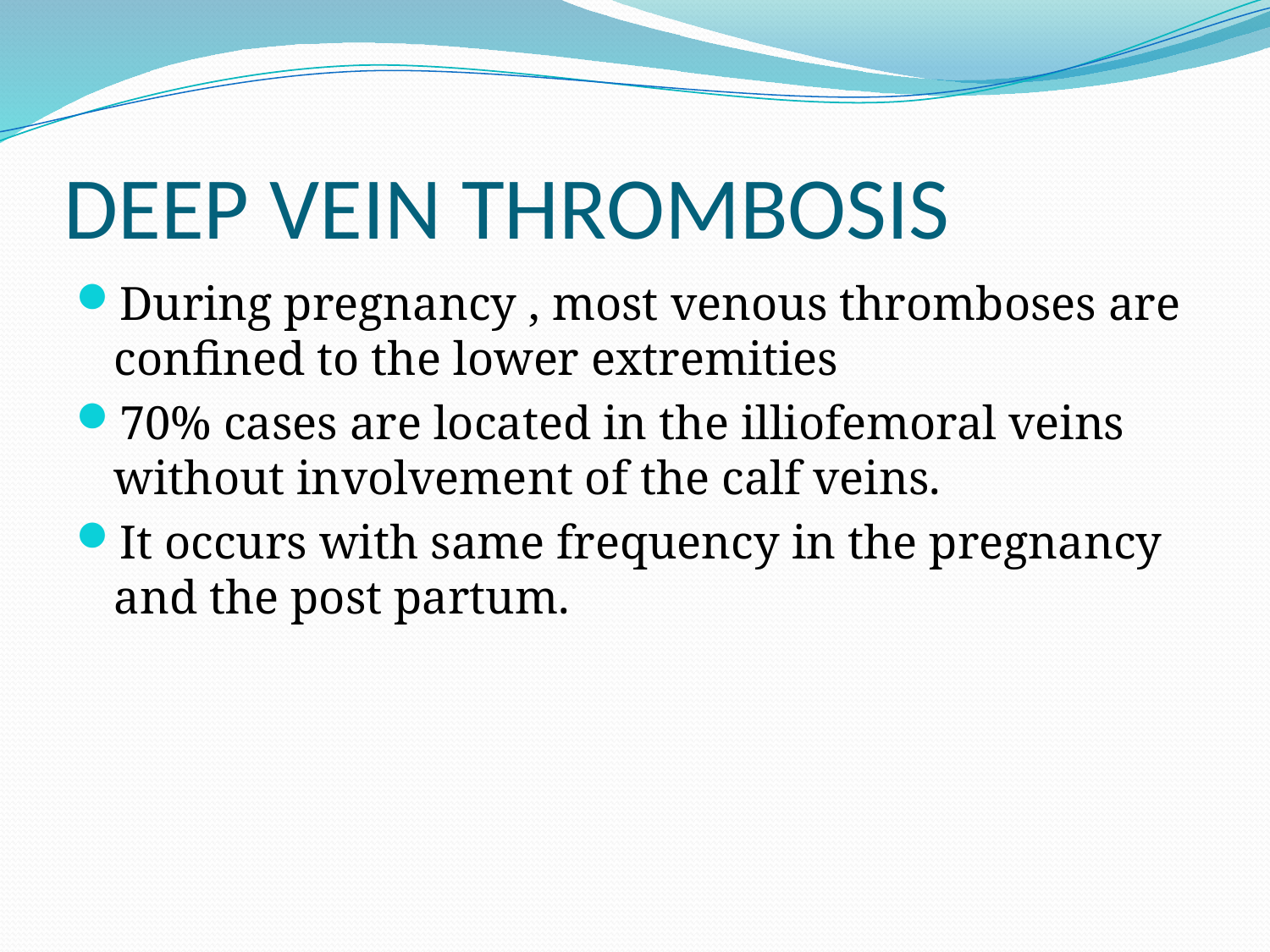

# DEEP VEIN THROMBOSIS
During pregnancy , most venous thromboses are confined to the lower extremities
70% cases are located in the illiofemoral veins without involvement of the calf veins.
It occurs with same frequency in the pregnancy and the post partum.